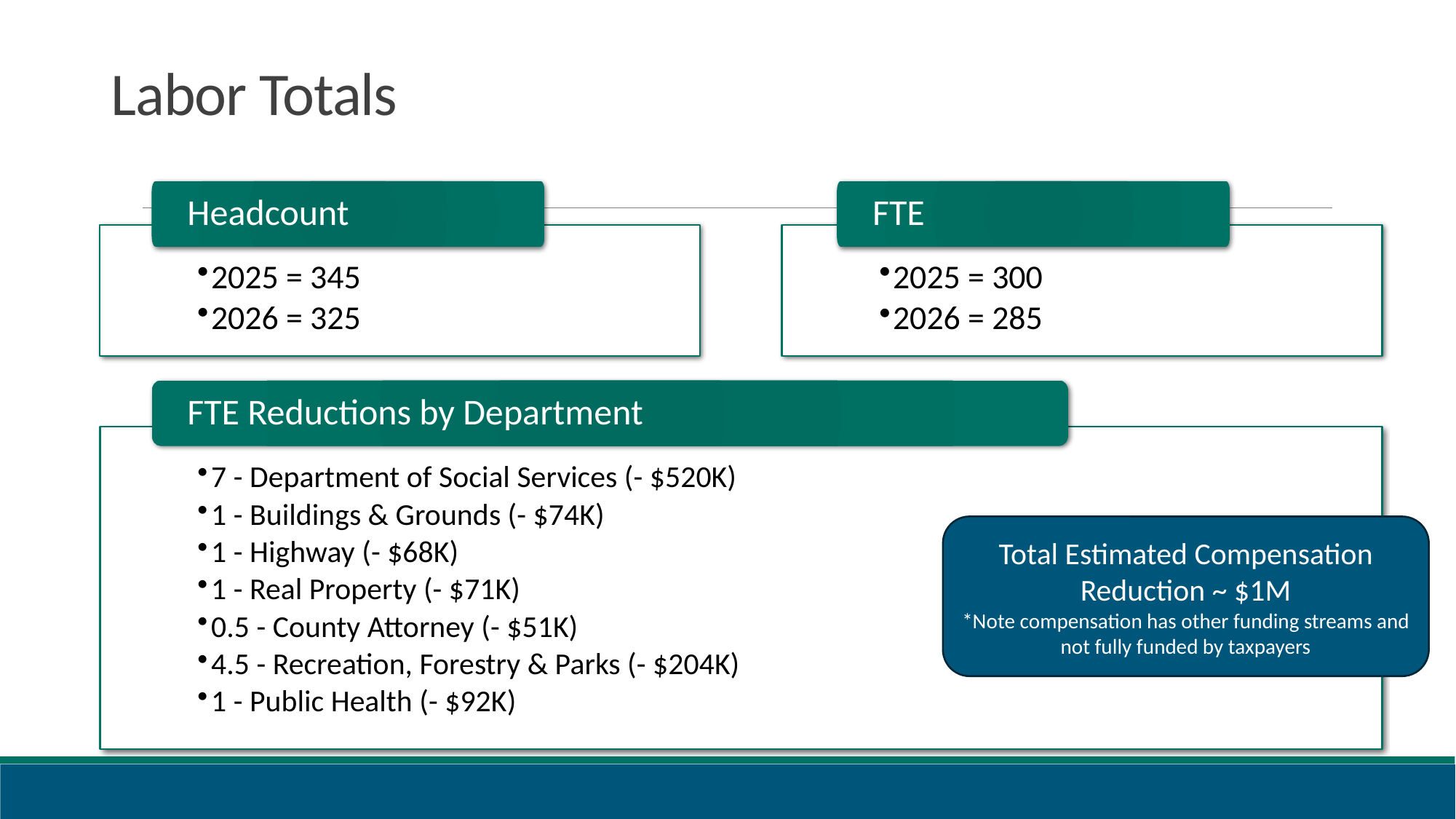

# Labor Totals
Headcount
FTE
2025 = 345
2026 = 325
2025 = 300
2026 = 285
FTE Reductions by Department
7 - Department of Social Services (- $520K)
1 - Buildings & Grounds (- $74K)
1 - Highway (- $68K)
1 - Real Property (- $71K)
0.5 - County Attorney (- $51K)
4.5 - Recreation, Forestry & Parks (- $204K)
1 - Public Health (- $92K)
Total Estimated Compensation Reduction ~ $1M
*Note compensation has other funding streams and not fully funded by taxpayers